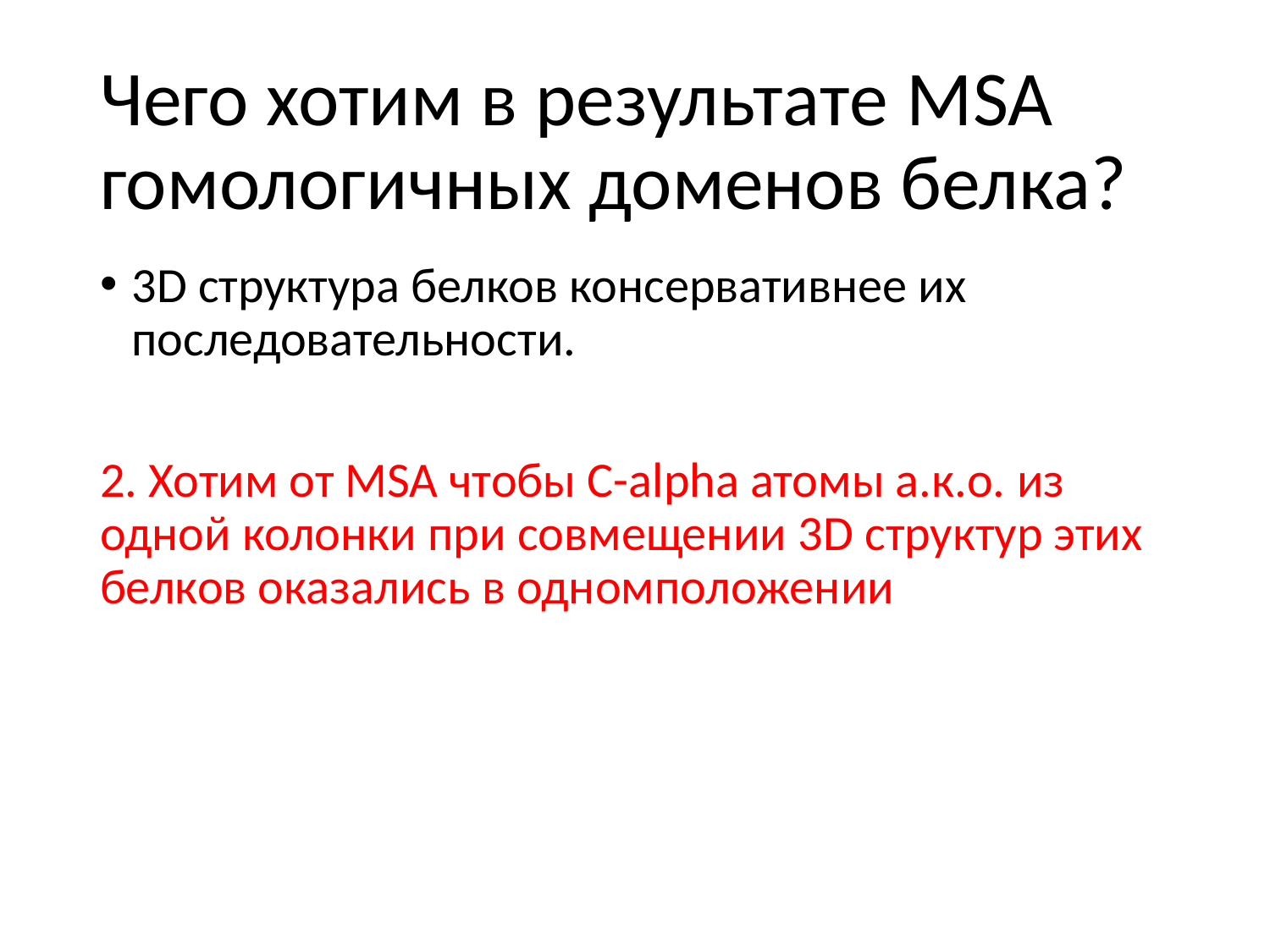

# Чего хотим в результате MSA гомологичных доменов белка?
3D структура белков консервативнее их последовательности.

2. Хотим от MSA чтобы C-alpha атомы а.к.о. из одной колонки при совмещении 3D структур этих белков оказались в одномположении